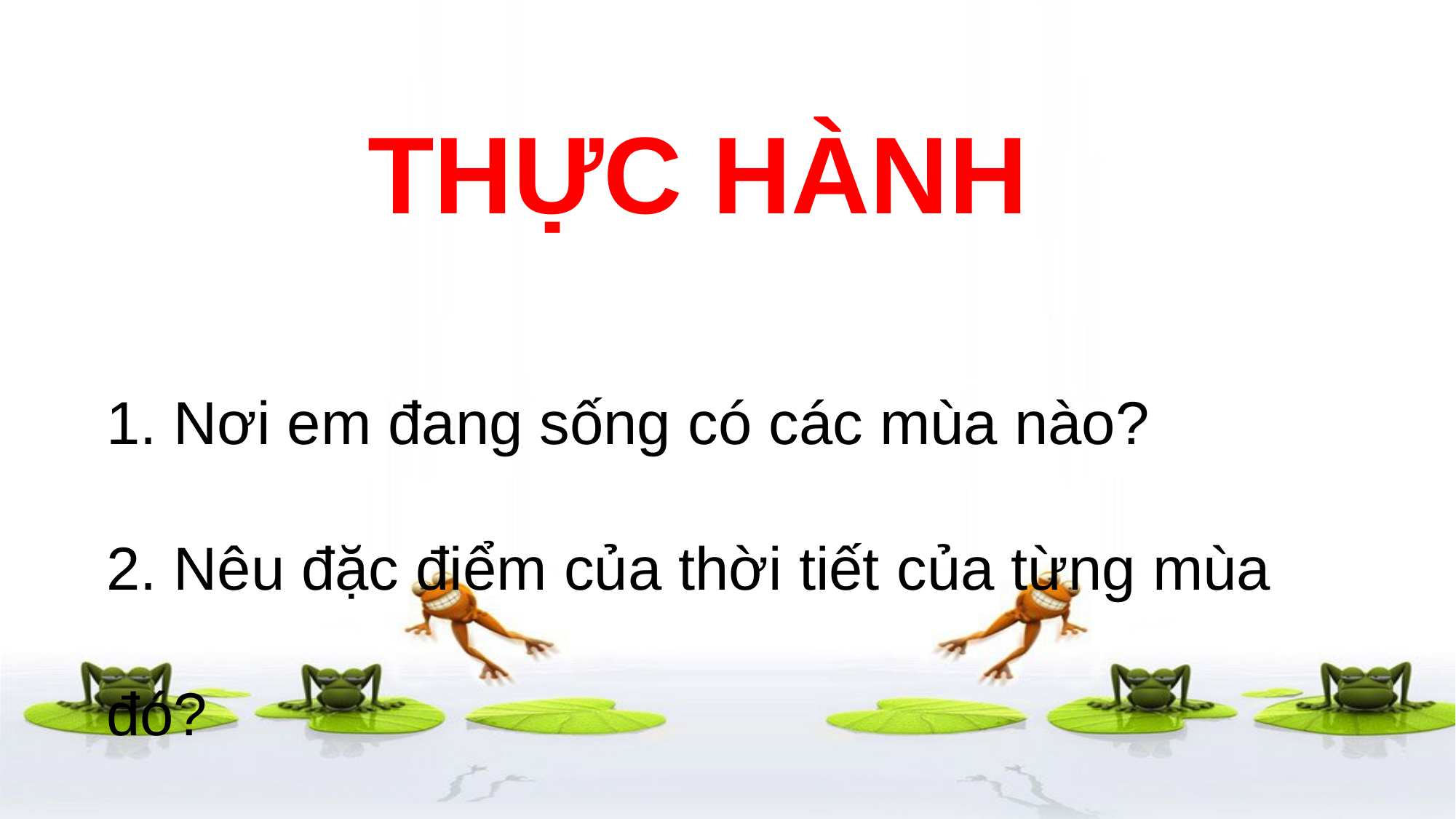

THỰC HÀNH
1. Nơi em đang sống có các mùa nào?
2. Nêu đặc điểm của thời tiết của từng mùa đó?